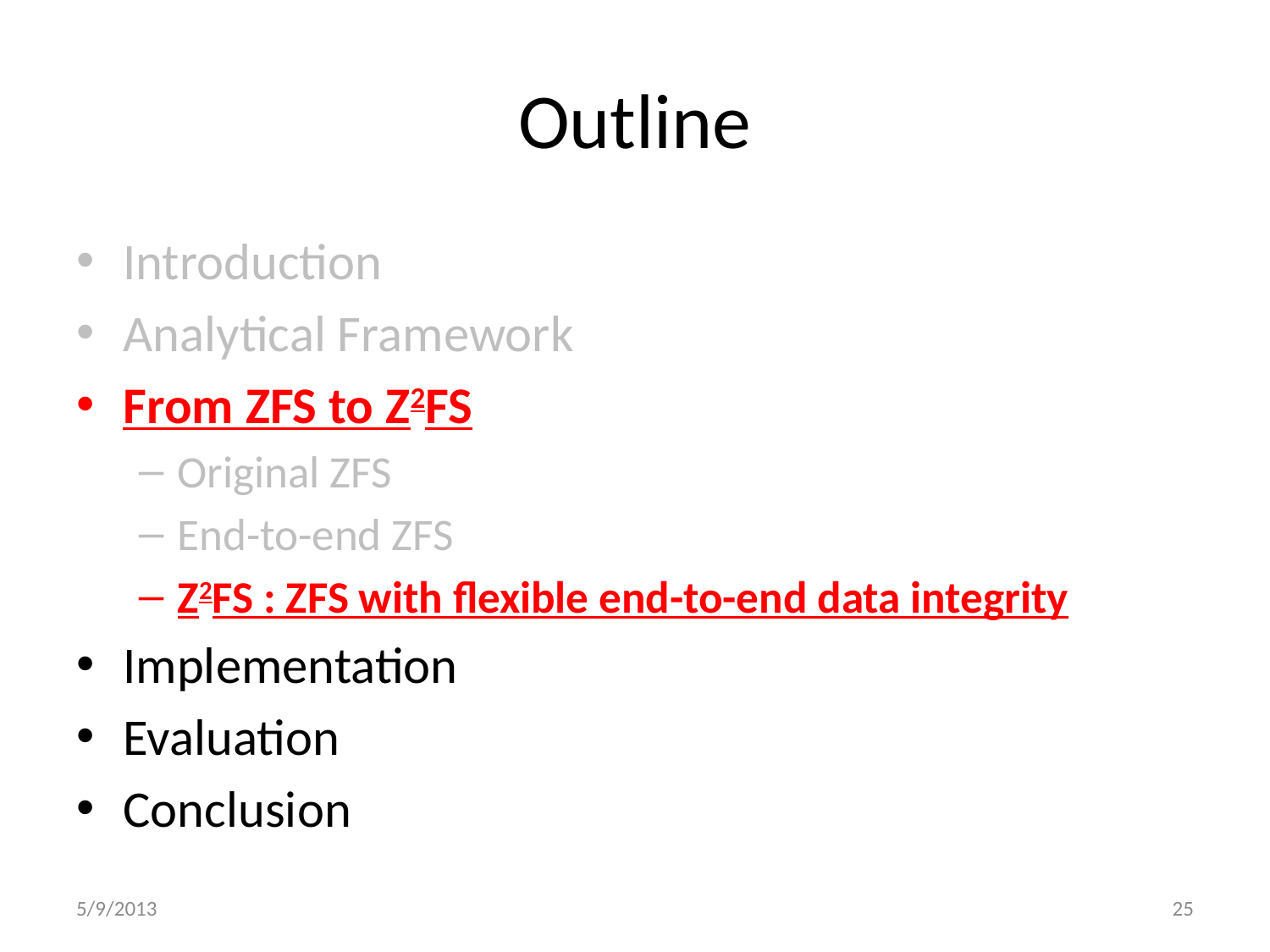

# Outline
Introduction
Analytical Framework
From ZFS to Z2FS
Original ZFS
End-to-end ZFS
Z2FS : ZFS with flexible end-to-end data integrity
Implementation
Evaluation
Conclusion

5/9/2013
25